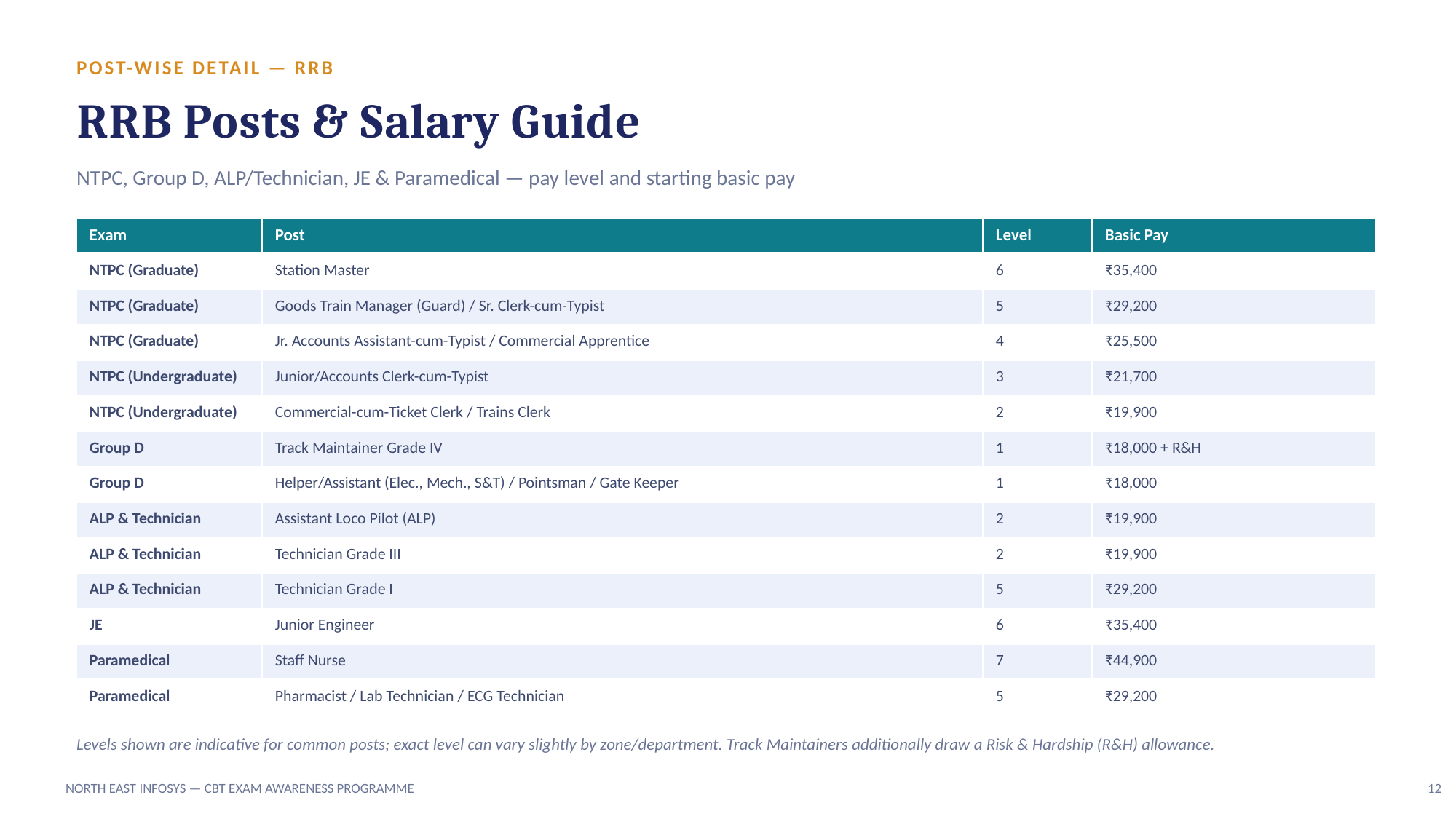

POST-WISE DETAIL — RRB
RRB Posts & Salary Guide
NTPC, Group D, ALP/Technician, JE & Paramedical — pay level and starting basic pay
| Exam | Post | Level | Basic Pay |
| --- | --- | --- | --- |
| NTPC (Graduate) | Station Master | 6 | ₹35,400 |
| NTPC (Graduate) | Goods Train Manager (Guard) / Sr. Clerk-cum-Typist | 5 | ₹29,200 |
| NTPC (Graduate) | Jr. Accounts Assistant-cum-Typist / Commercial Apprentice | 4 | ₹25,500 |
| NTPC (Undergraduate) | Junior/Accounts Clerk-cum-Typist | 3 | ₹21,700 |
| NTPC (Undergraduate) | Commercial-cum-Ticket Clerk / Trains Clerk | 2 | ₹19,900 |
| Group D | Track Maintainer Grade IV | 1 | ₹18,000 + R&H |
| Group D | Helper/Assistant (Elec., Mech., S&T) / Pointsman / Gate Keeper | 1 | ₹18,000 |
| ALP & Technician | Assistant Loco Pilot (ALP) | 2 | ₹19,900 |
| ALP & Technician | Technician Grade III | 2 | ₹19,900 |
| ALP & Technician | Technician Grade I | 5 | ₹29,200 |
| JE | Junior Engineer | 6 | ₹35,400 |
| Paramedical | Staff Nurse | 7 | ₹44,900 |
| Paramedical | Pharmacist / Lab Technician / ECG Technician | 5 | ₹29,200 |
Levels shown are indicative for common posts; exact level can vary slightly by zone/department. Track Maintainers additionally draw a Risk & Hardship (R&H) allowance.
NORTH EAST INFOSYS — CBT EXAM AWARENESS PROGRAMME
12